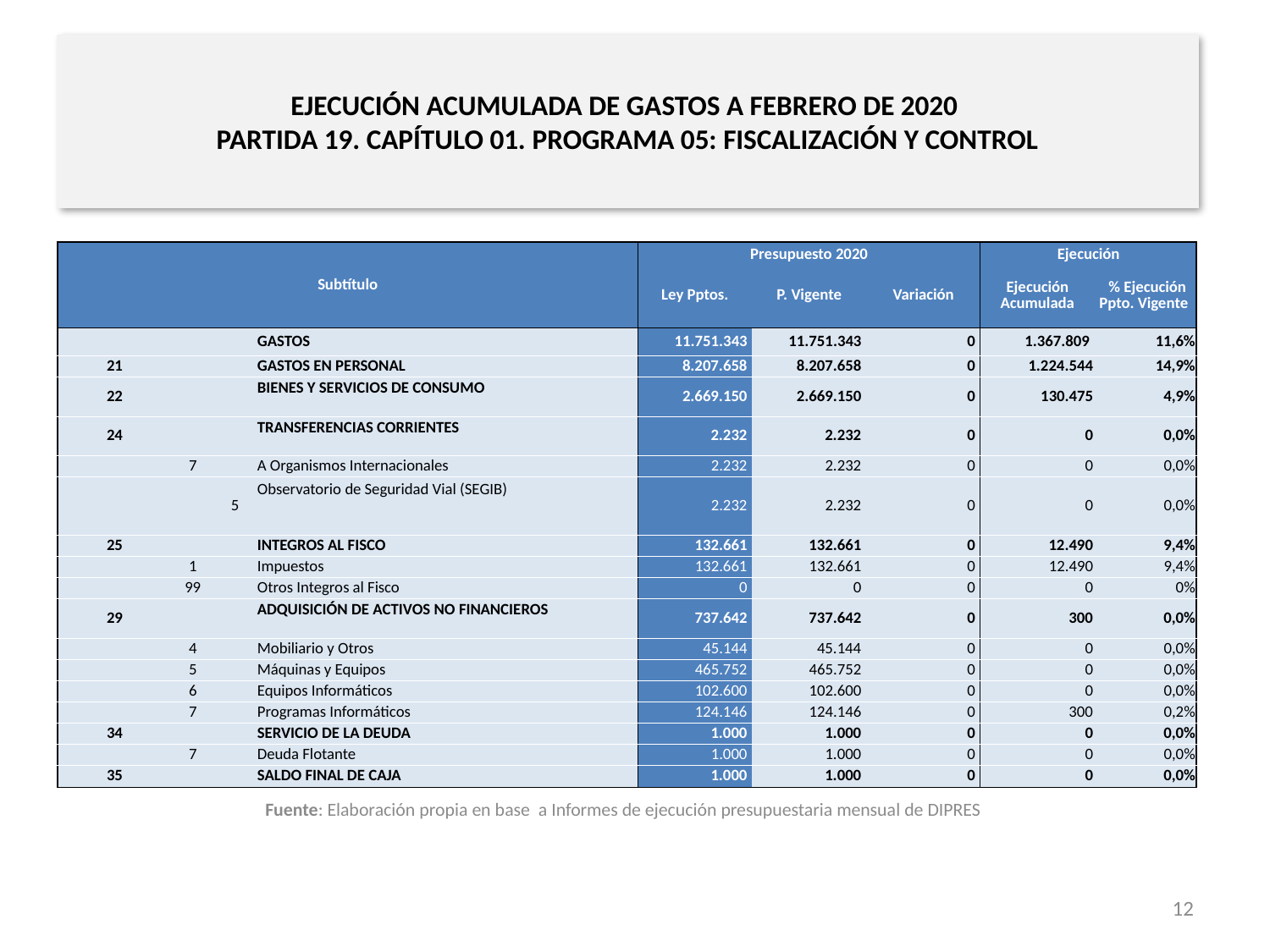

# EJECUCIÓN ACUMULADA DE GASTOS A FEBRERO DE 2020 PARTIDA 19. CAPÍTULO 01. PROGRAMA 05: FISCALIZACIÓN Y CONTROL
en miles de pesos 2020
| Subtítulo |  |  |  | Presupuesto 2020 |  |  | Ejecución |  |
| --- | --- | --- | --- | --- | --- | --- | --- | --- |
|  |  |  |  | Ley Pptos. | P. Vigente | Variación | Ejecución Acumulada | % Ejecución Ppto. Vigente |
|  |  |  | GASTOS | 11.751.343 | 11.751.343 | 0 | 1.367.809 | 11,6% |
| 21 |  |  | GASTOS EN PERSONAL | 8.207.658 | 8.207.658 | 0 | 1.224.544 | 14,9% |
| 22 |  |  | BIENES Y SERVICIOS DE CONSUMO | 2.669.150 | 2.669.150 | 0 | 130.475 | 4,9% |
| 24 |  |  | TRANSFERENCIAS CORRIENTES | 2.232 | 2.232 | 0 | 0 | 0,0% |
|  | 7 |  | A Organismos Internacionales | 2.232 | 2.232 | 0 | 0 | 0,0% |
|  |  | 5 | Observatorio de Seguridad Vial (SEGIB) | 2.232 | 2.232 | 0 | 0 | 0,0% |
| 25 |  |  | INTEGROS AL FISCO | 132.661 | 132.661 | 0 | 12.490 | 9,4% |
|  | 1 |  | Impuestos | 132.661 | 132.661 | 0 | 12.490 | 9,4% |
|  | 99 |  | Otros Integros al Fisco | 0 | 0 | 0 | 0 | 0% |
| 29 |  |  | ADQUISICIÓN DE ACTIVOS NO FINANCIEROS | 737.642 | 737.642 | 0 | 300 | 0,0% |
|  | 4 |  | Mobiliario y Otros | 45.144 | 45.144 | 0 | 0 | 0,0% |
|  | 5 |  | Máquinas y Equipos | 465.752 | 465.752 | 0 | 0 | 0,0% |
|  | 6 |  | Equipos Informáticos | 102.600 | 102.600 | 0 | 0 | 0,0% |
|  | 7 |  | Programas Informáticos | 124.146 | 124.146 | 0 | 300 | 0,2% |
| 34 |  |  | SERVICIO DE LA DEUDA | 1.000 | 1.000 | 0 | 0 | 0,0% |
|  | 7 |  | Deuda Flotante | 1.000 | 1.000 | 0 | 0 | 0,0% |
| 35 |  |  | SALDO FINAL DE CAJA | 1.000 | 1.000 | 0 | 0 | 0,0% |
Fuente: Elaboración propia en base  a Informes de ejecución presupuestaria mensual de DIPRES
12